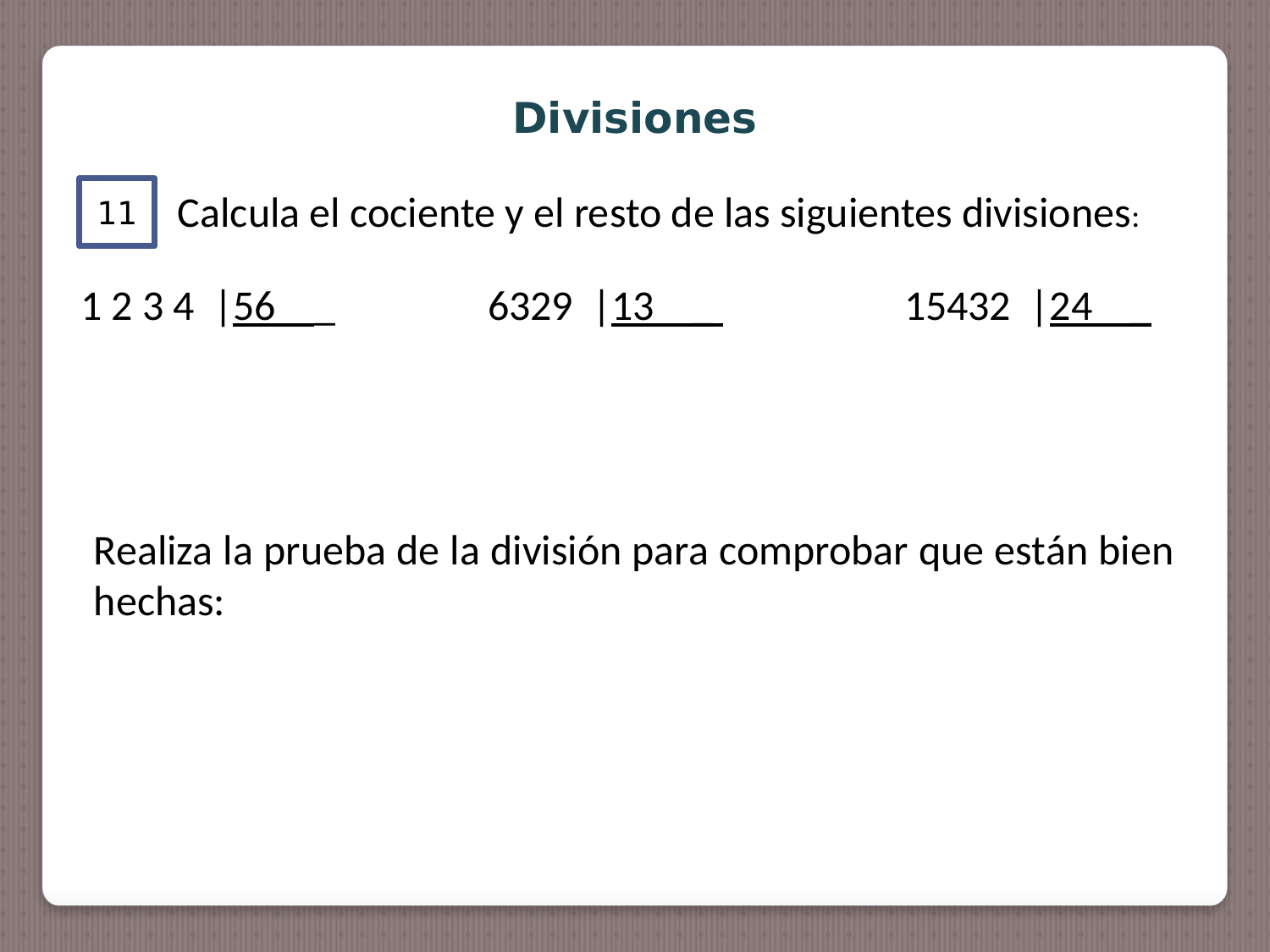

Divisiones
11
Calcula el cociente y el resto de las siguientes divisiones:
1 2 3 4  |56    _                6329  |13    _                    15432  |24    _
Realiza la prueba de la división para comprobar que están bien hechas: